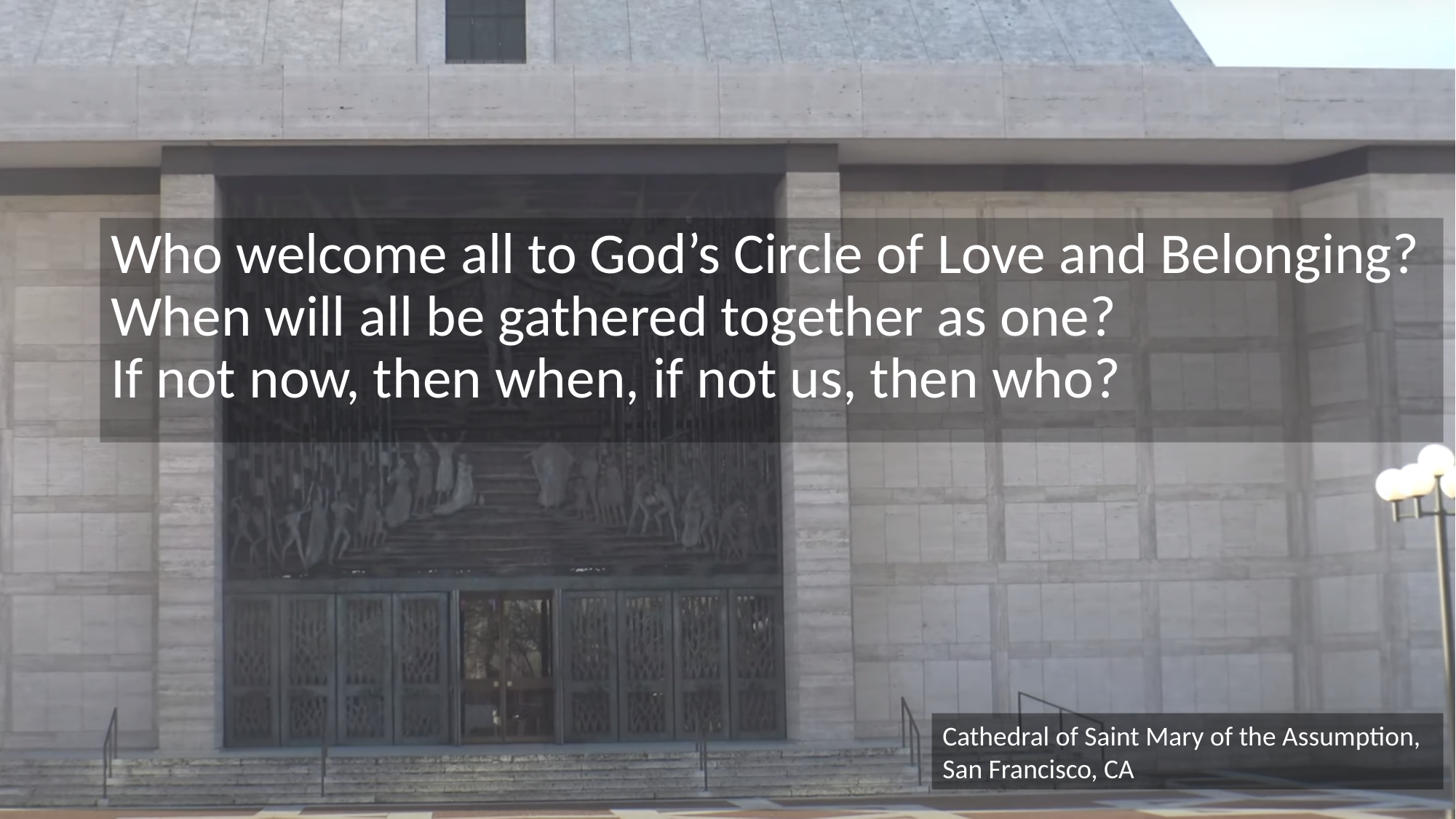

Who welcome all to God’s Circle of Love and Belonging?
When will all be gathered together as one?
If not now, then when, if not us, then who?
Cathedral of Saint Mary of the Assumption, San Francisco, CA